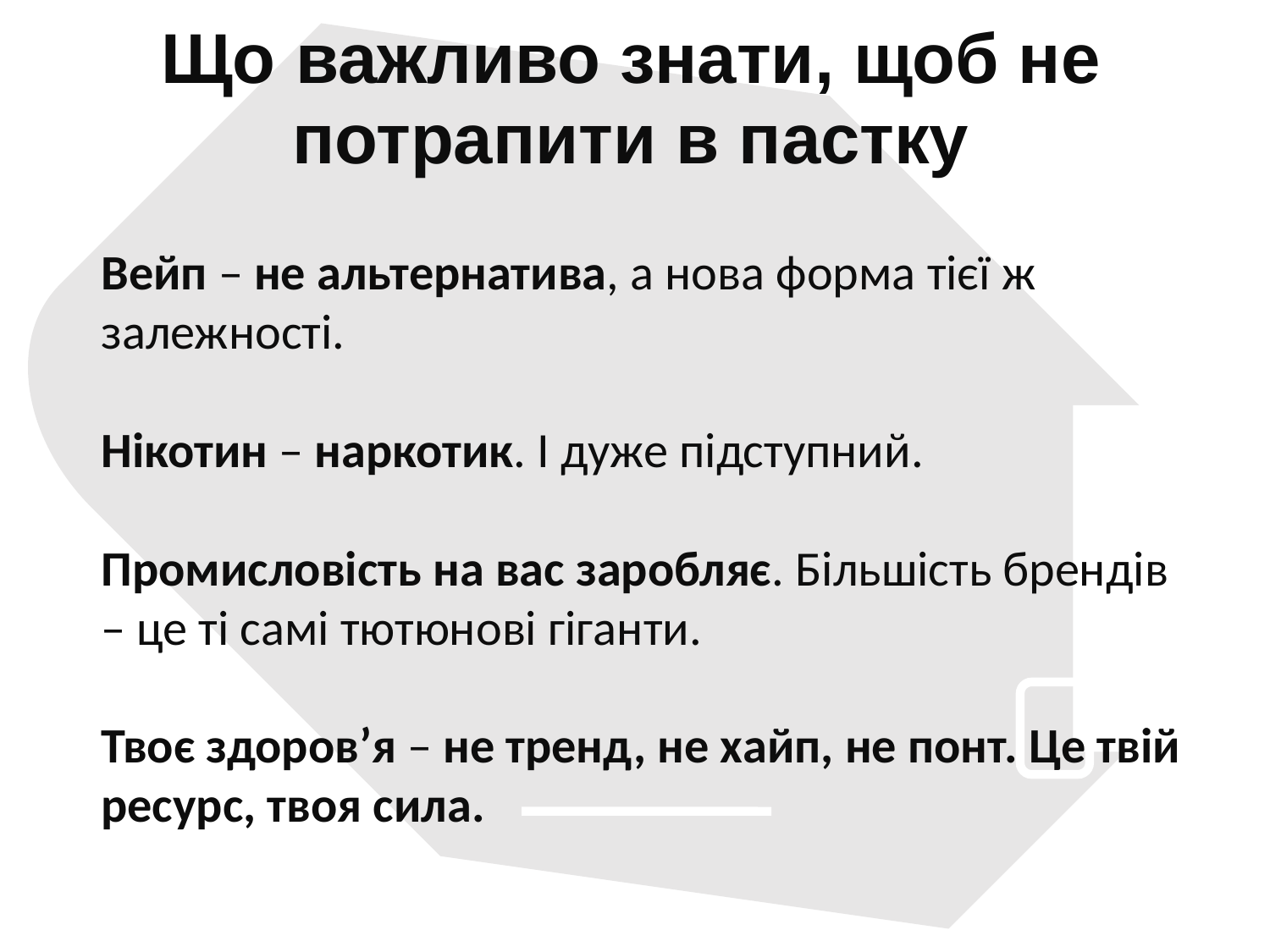

Що важливо знати, щоб не потрапити в пастку
Вейп – не альтернатива, а нова форма тієї ж залежності.

Нікотин – наркотик. І дуже підступний.

Промисловість на вас заробляє. Більшість брендів – це ті самі тютюнові гіганти.

Твоє здоров’я – не тренд, не хайп, не понт. Це твій ресурс, твоя сила.